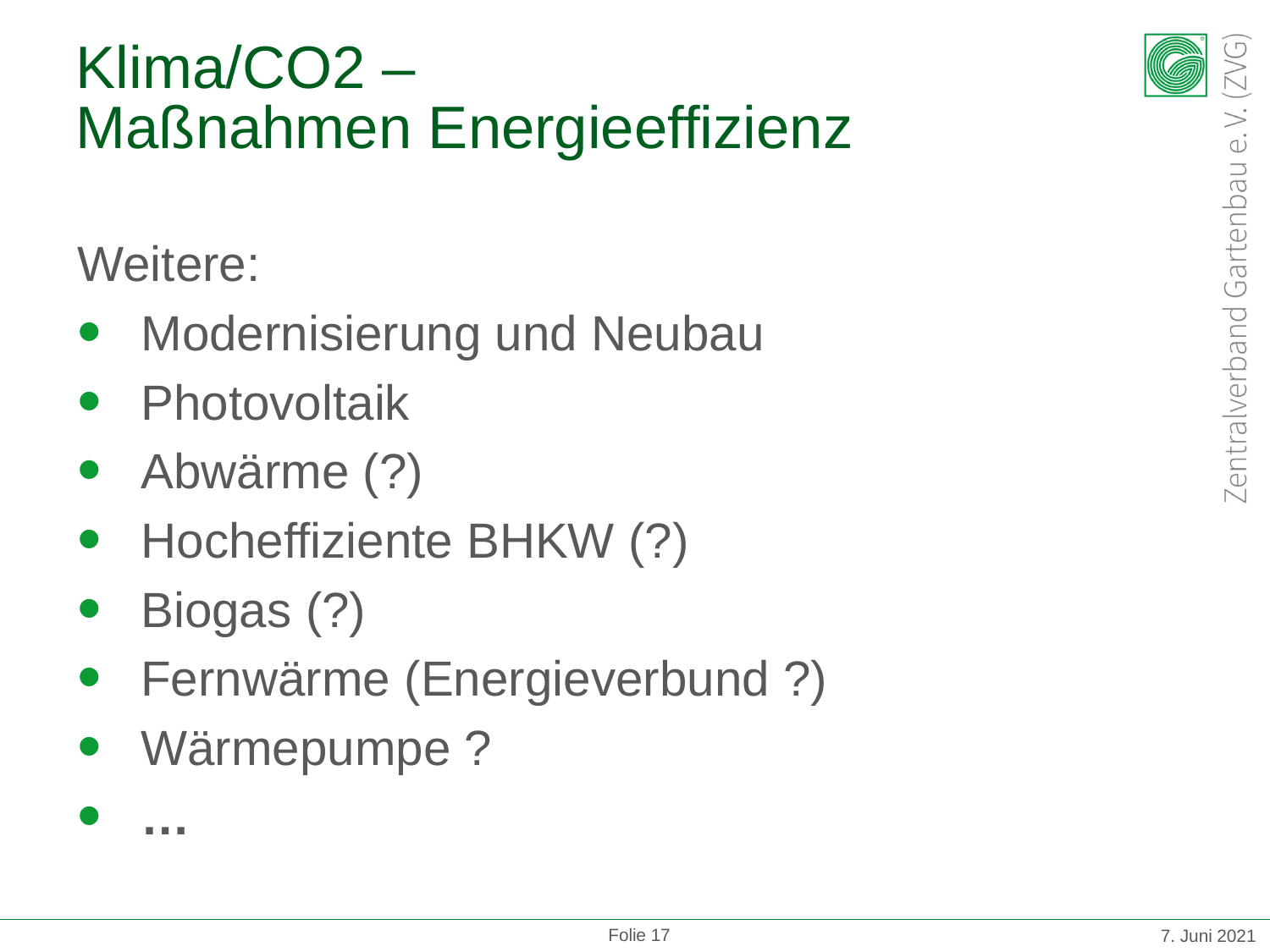

# Klima/CO2 – Maßnahmen Energieeffizienz
Weitere:
Modernisierung und Neubau
Photovoltaik
Abwärme (?)
Hocheffiziente BHKW (?)
Biogas (?)
Fernwärme (Energieverbund ?)
Wärmepumpe ?
…